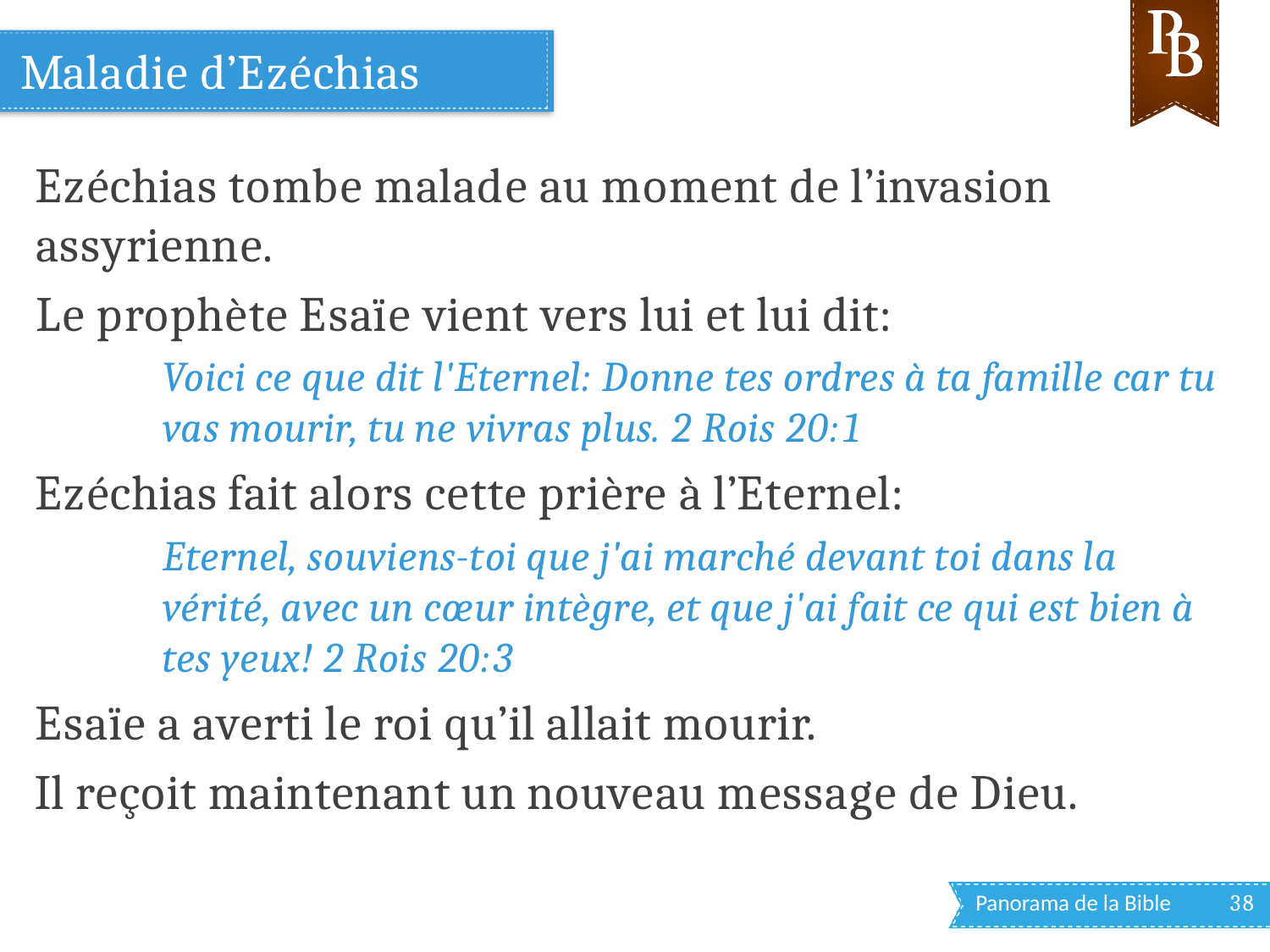

# Maladie d’Ezéchias
Ezéchias tombe malade au moment de l’invasion assyrienne.
Le prophète Esaïe vient vers lui et lui dit:
Voici ce que dit l'Eternel: Donne tes ordres à ta famille car tu vas mourir, tu ne vivras plus. 2 Rois 20:1
Ezéchias fait alors cette prière à l’Eternel:
Eternel, souviens-toi que j'ai marché devant toi dans la vérité, avec un cœur intègre, et que j'ai fait ce qui est bien à tes yeux! 2 Rois 20:3
Esaïe a averti le roi qu’il allait mourir.
Il reçoit maintenant un nouveau message de Dieu.